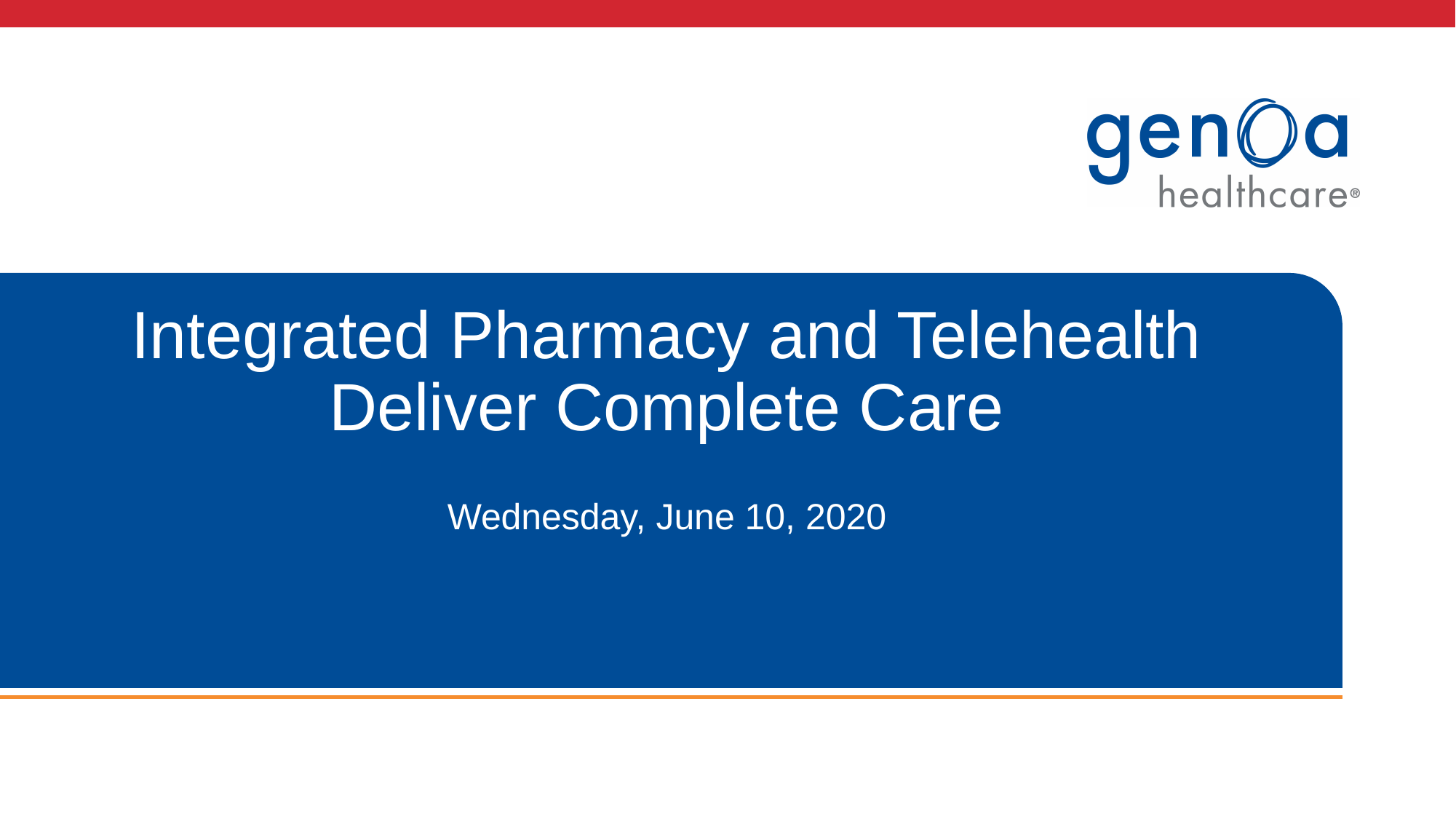

# Integrated Pharmacy and Telehealth Deliver Complete Care
Wednesday, June 10, 2020